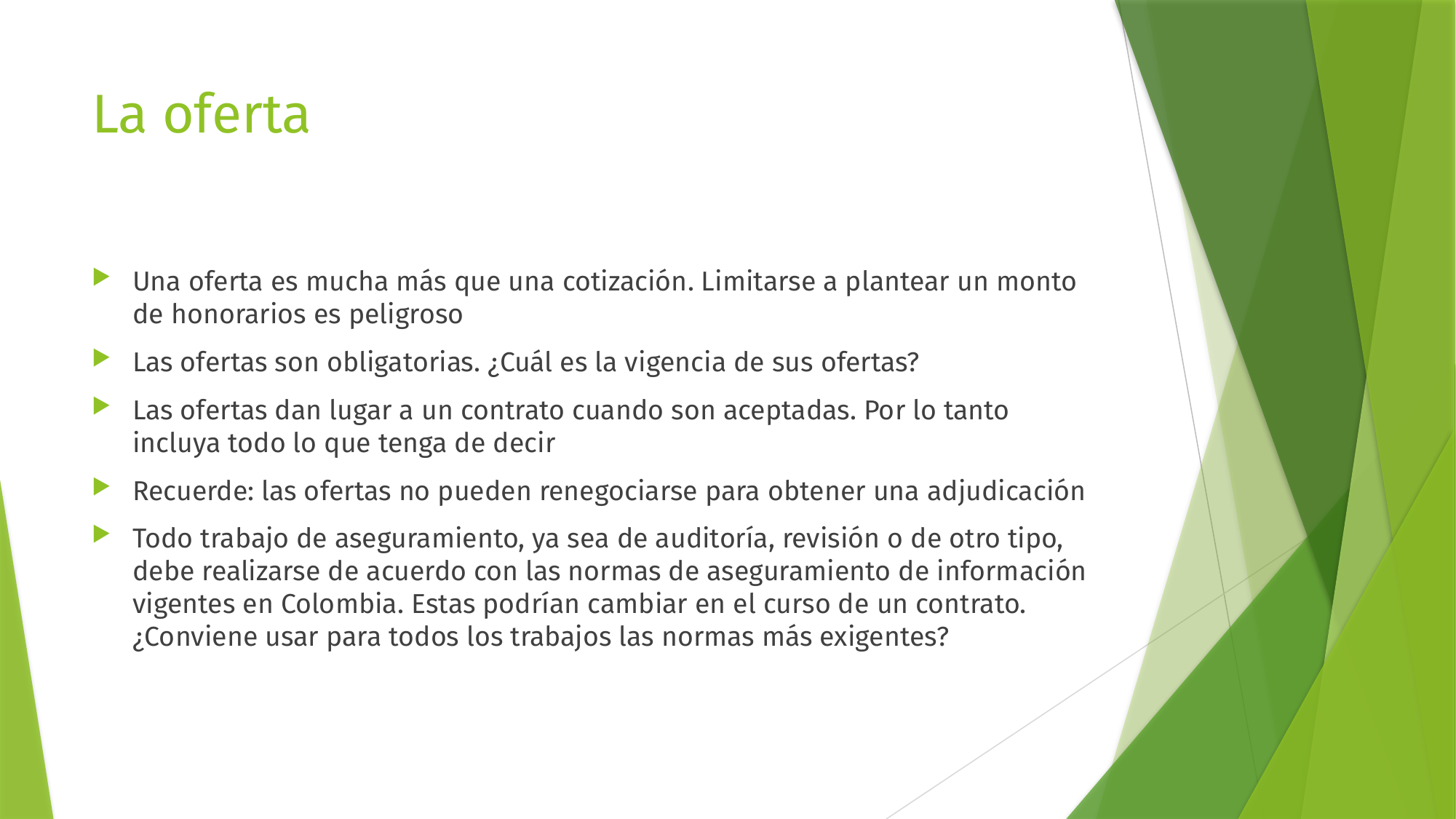

# La oferta
Una oferta es mucha más que una cotización. Limitarse a plantear un monto de honorarios es peligroso
Las ofertas son obligatorias. ¿Cuál es la vigencia de sus ofertas?
Las ofertas dan lugar a un contrato cuando son aceptadas. Por lo tanto incluya todo lo que tenga de decir
Recuerde: las ofertas no pueden renegociarse para obtener una adjudicación
Todo trabajo de aseguramiento, ya sea de auditoría, revisión o de otro tipo,  debe realizarse de acuerdo con las normas de aseguramiento de información vigentes en Colombia. Estas podrían cambiar en el curso de un contrato. ¿Conviene usar para todos los trabajos las normas más exigentes?